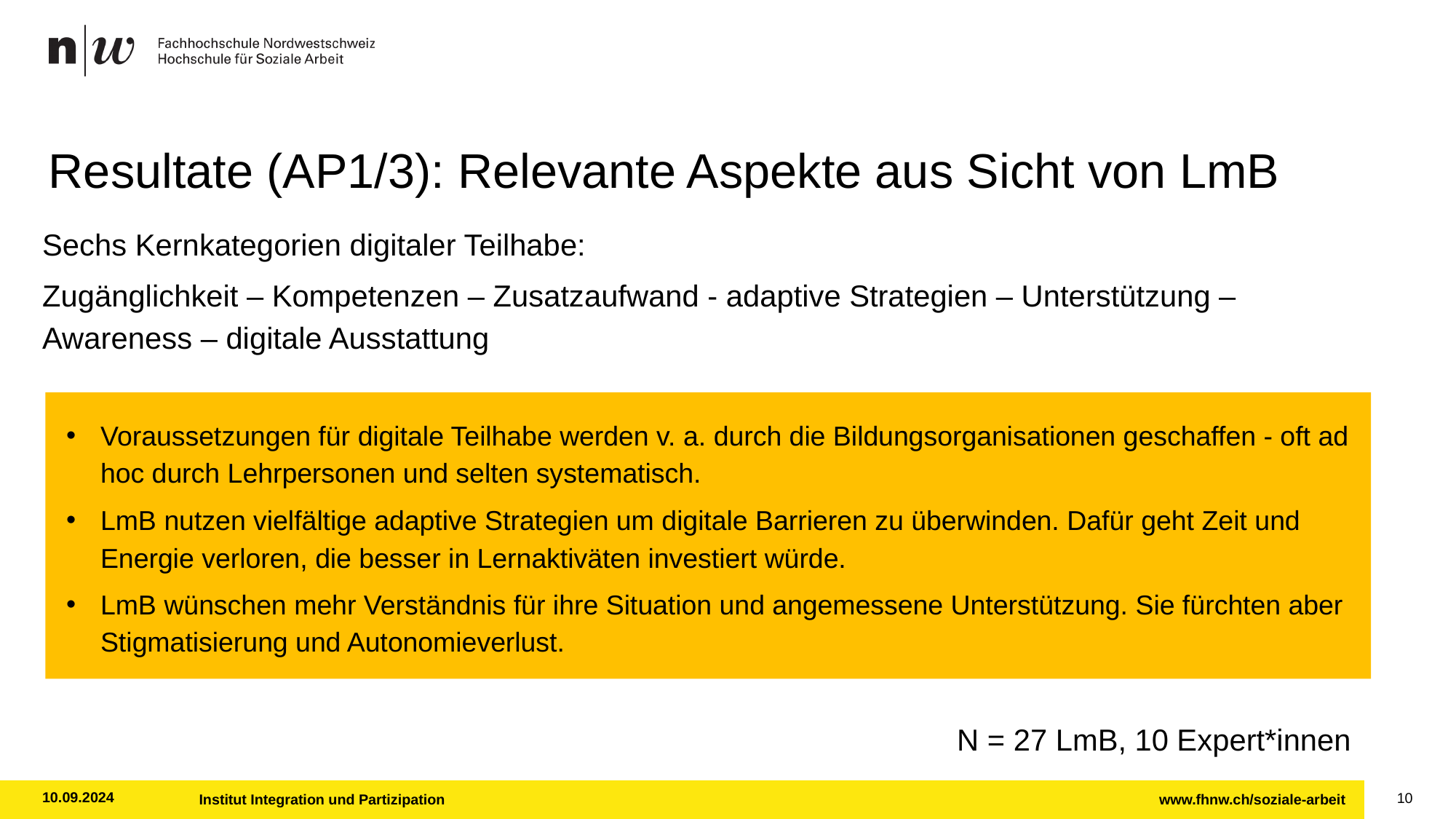

# Resultate (AP1/3): Relevante Aspekte aus Sicht von LmB
Sechs Kernkategorien digitaler Teilhabe:
Zugänglichkeit – Kompetenzen – Zusatzaufwand - adaptive Strategien – Unterstützung – Awareness – digitale Ausstattung

			   				                  N = 27 LmB, 10 Expert*innen

Voraussetzungen für digitale Teilhabe werden v. a. durch die Bildungsorganisationen geschaffen - oft ad hoc durch Lehrpersonen und selten systematisch.
LmB nutzen vielfältige adaptive Strategien um digitale Barrieren zu überwinden. Dafür geht Zeit und Energie verloren, die besser in Lernaktiväten investiert würde.
LmB wünschen mehr Verständnis für ihre Situation und angemessene Unterstützung. Sie fürchten aber Stigmatisierung und Autonomieverlust.
10.09.2024
Institut Integration und Partizipation
10